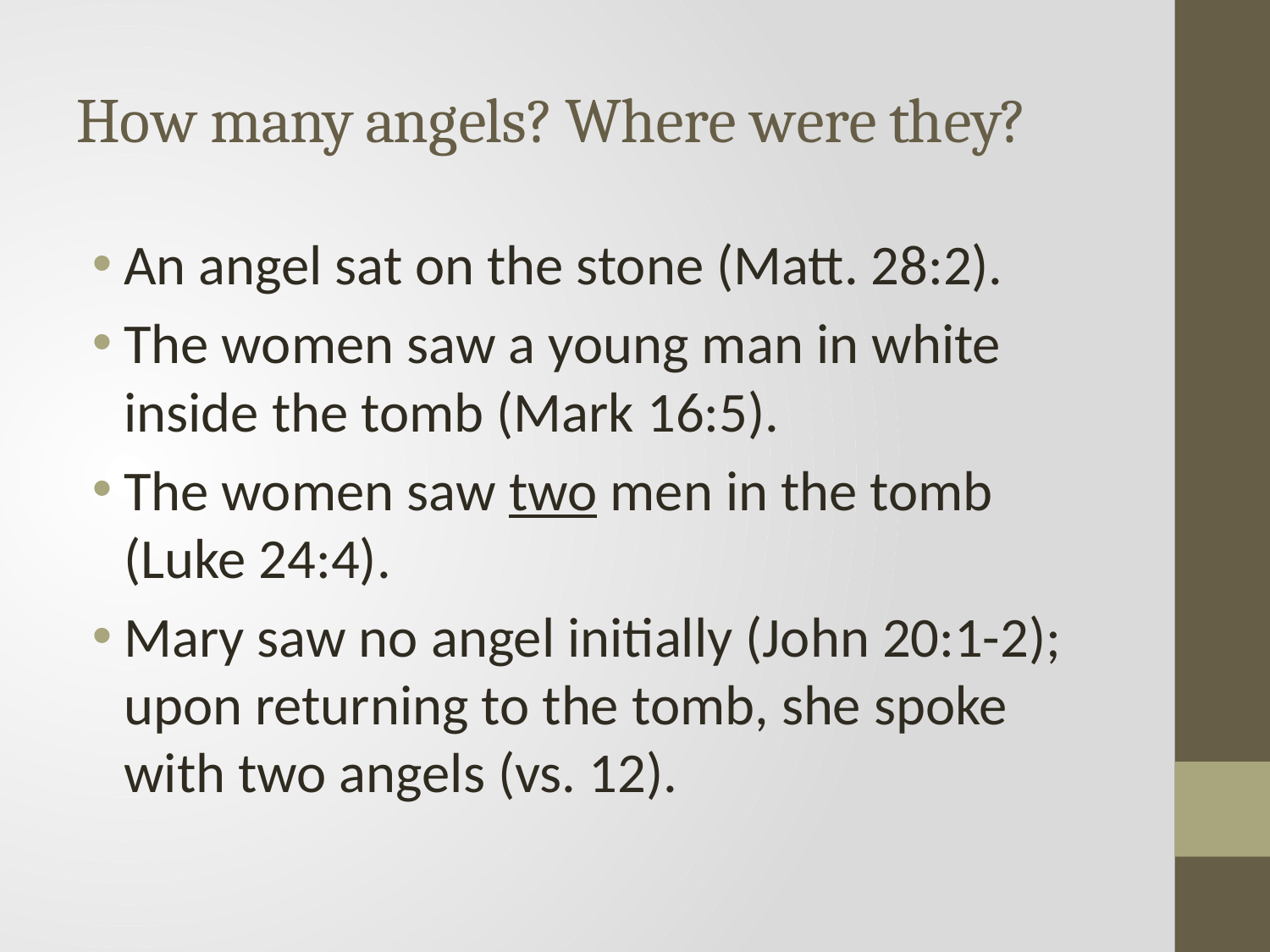

# How many angels? Where were they?
An angel sat on the stone (Matt. 28:2).
The women saw a young man in white inside the tomb (Mark 16:5).
The women saw two men in the tomb (Luke 24:4).
Mary saw no angel initially (John 20:1-2); upon returning to the tomb, she spoke with two angels (vs. 12).